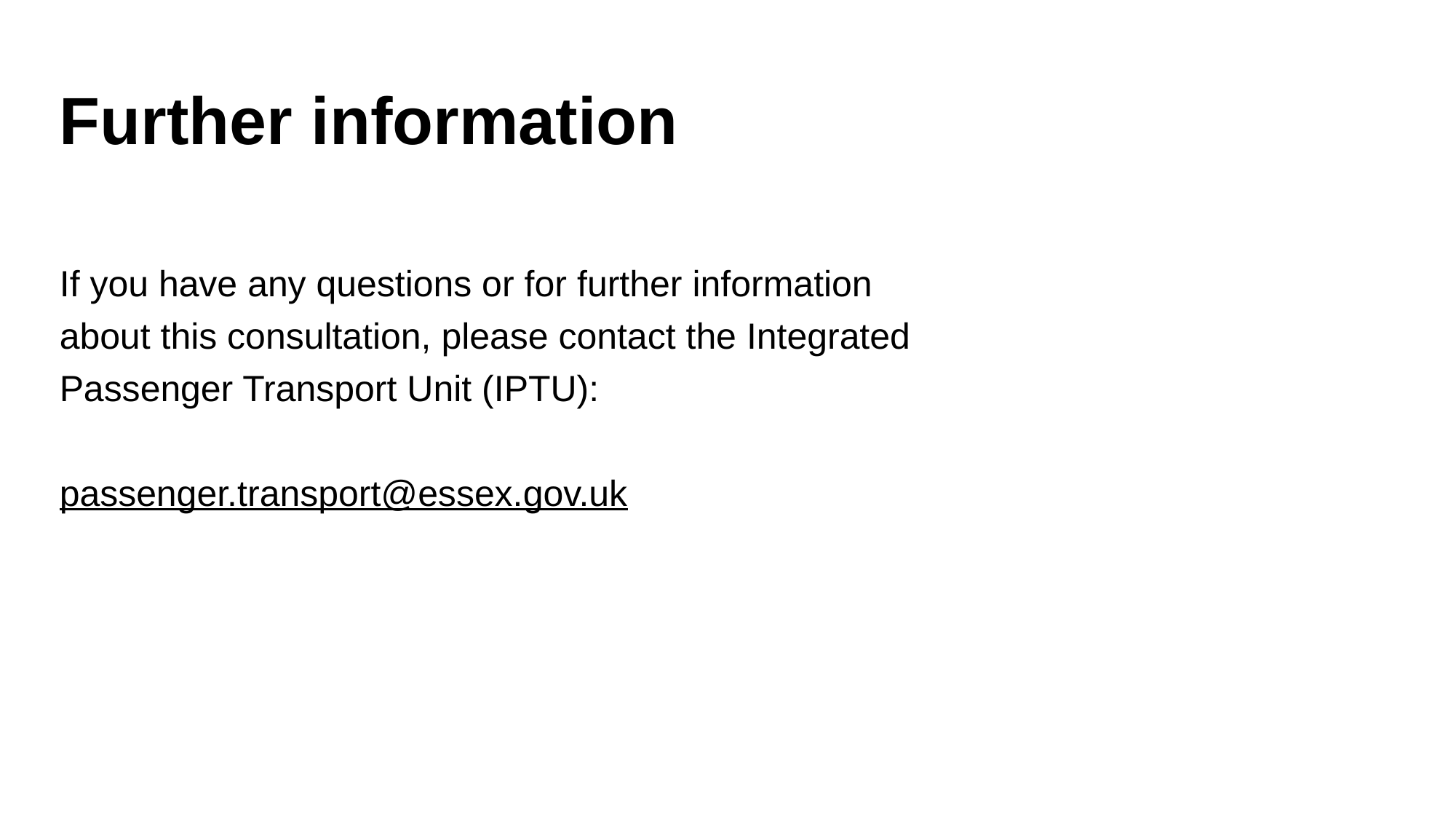

# Further information
If you have any questions or for further information about this consultation, please contact the Integrated Passenger Transport Unit (IPTU):

passenger.transport@essex.gov.uk